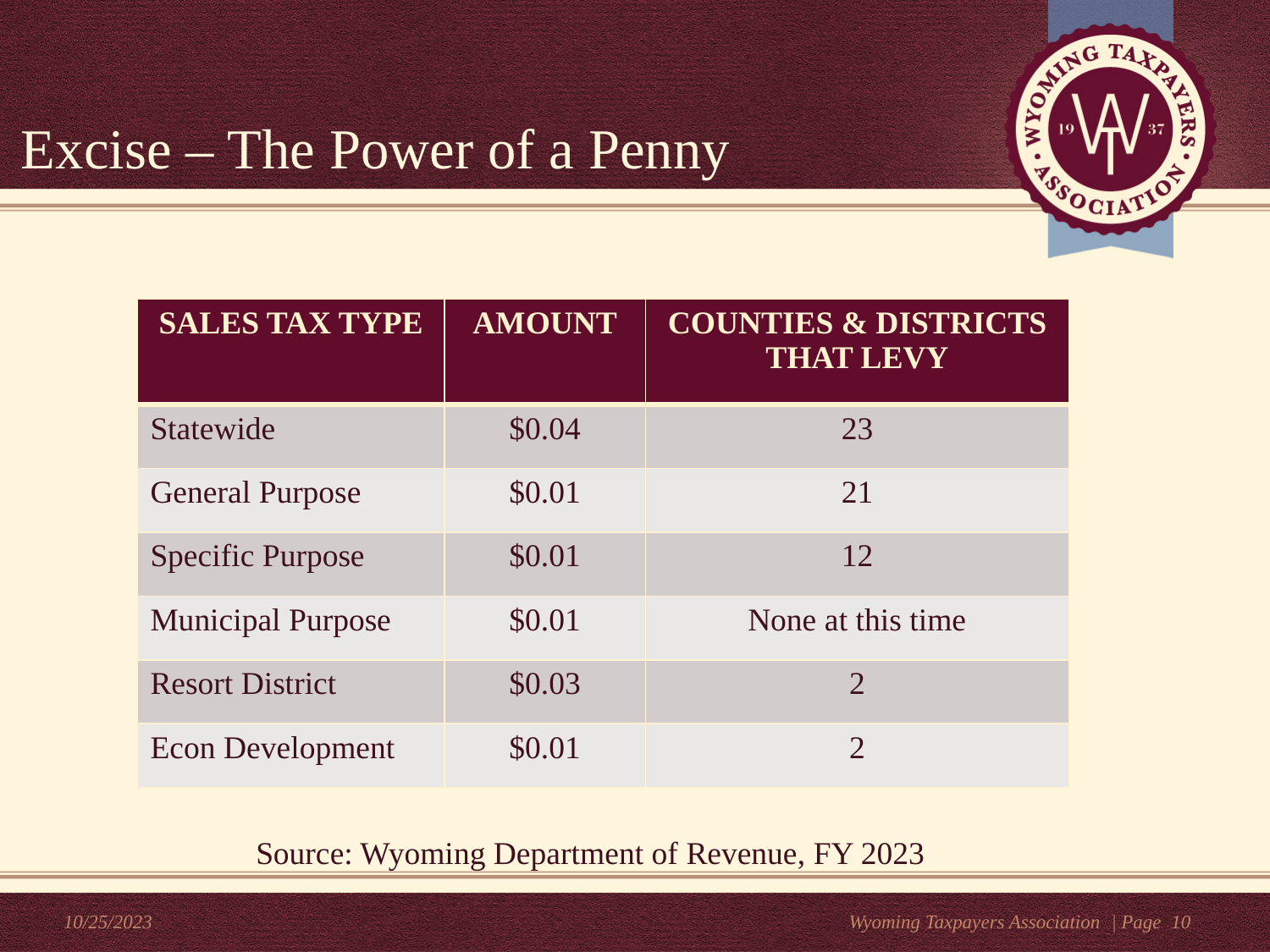

# Excise – The Power of a Penny
| SALES TAX TYPE | AMOUNT | COUNTIES & DISTRICTS THAT LEVY |
| --- | --- | --- |
| Statewide | $0.04 | 23 |
| General Purpose | $0.01 | 21 |
| Specific Purpose | $0.01 | 12 |
| Municipal Purpose | $0.01 | None at this time |
| Resort District | $0.03 | 2 |
| Econ Development | $0.01 | 2 |
Source: Wyoming Department of Revenue, FY 2023
10/25/2023
Wyoming Taxpayers Association
| Page  10